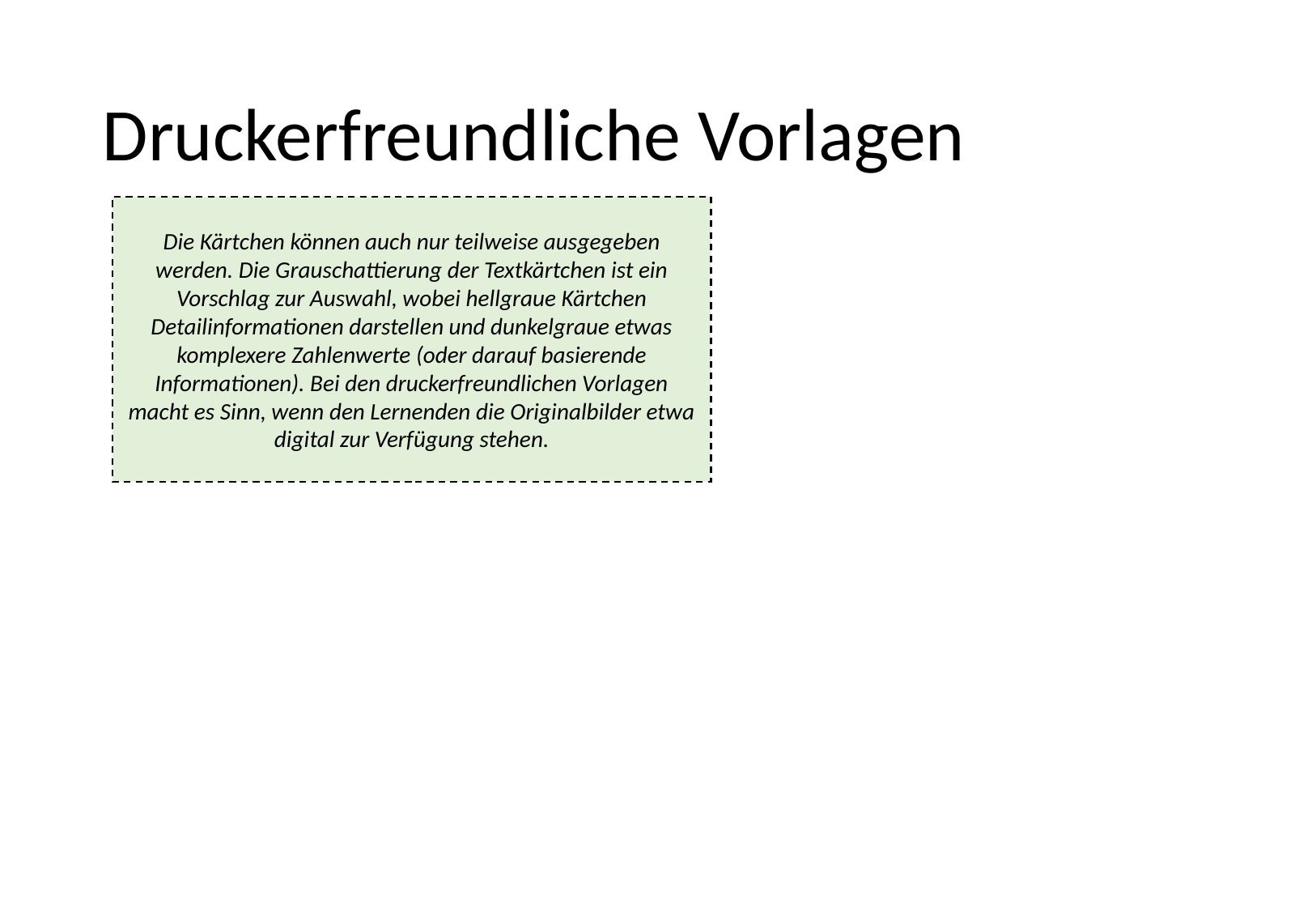

# Druckerfreundliche Vorlagen
Die Kärtchen können auch nur teilweise ausgegeben werden. Die Grauschattierung der Textkärtchen ist ein Vorschlag zur Auswahl, wobei hellgraue Kärtchen Detailinformationen darstellen und dunkelgraue etwas komplexere Zahlenwerte (oder darauf basierende Informationen). Bei den druckerfreundlichen Vorlagen macht es Sinn, wenn den Lernenden die Originalbilder etwa digital zur Verfügung stehen.